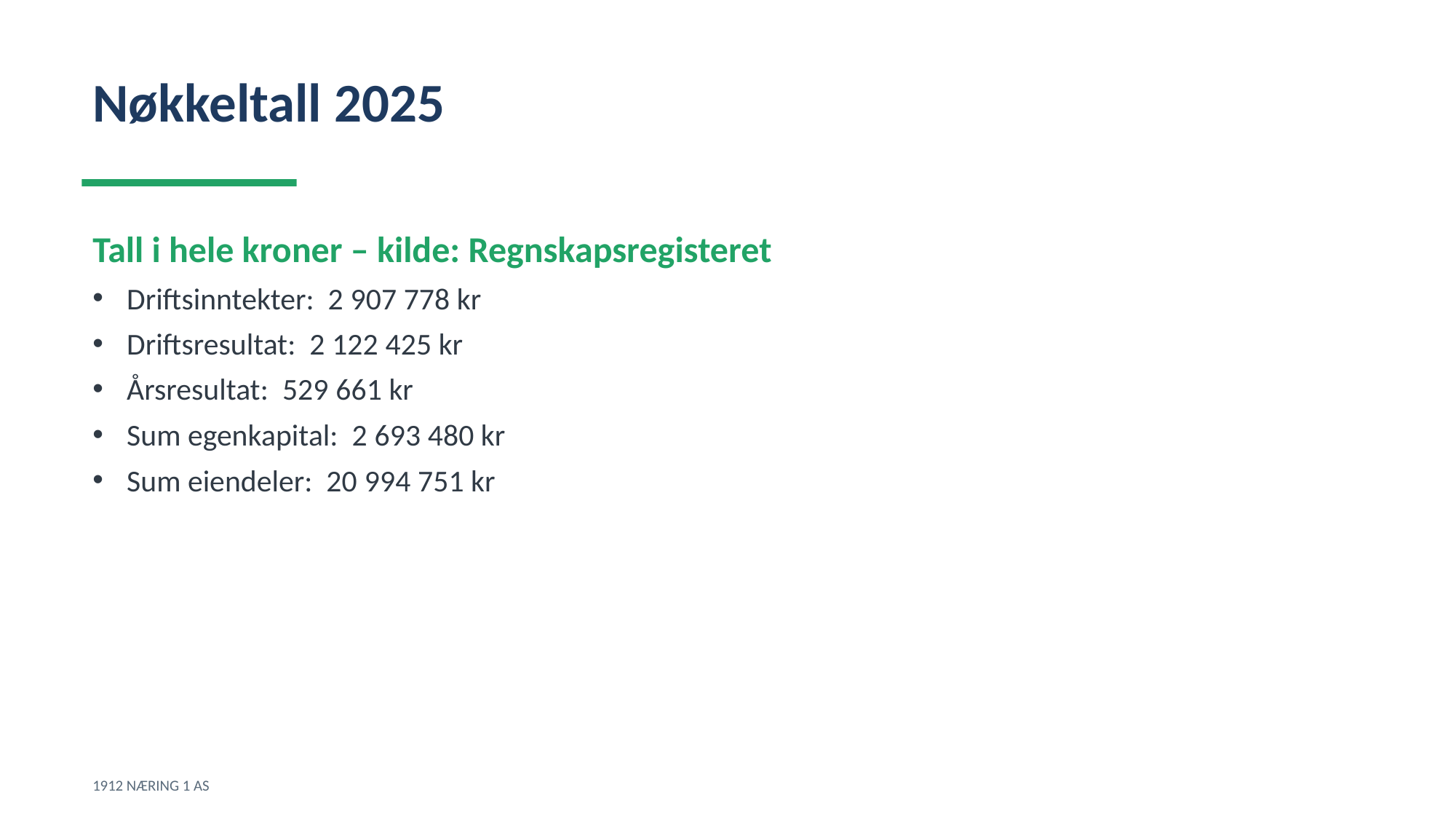

Nøkkeltall 2025

Tall i hele kroner – kilde: Regnskapsregisteret
Driftsinntekter:  2 907 778 kr
Driftsresultat:  2 122 425 kr
Årsresultat:  529 661 kr
Sum egenkapital:  2 693 480 kr
Sum eiendeler:  20 994 751 kr
1912 NÆRING 1 AS